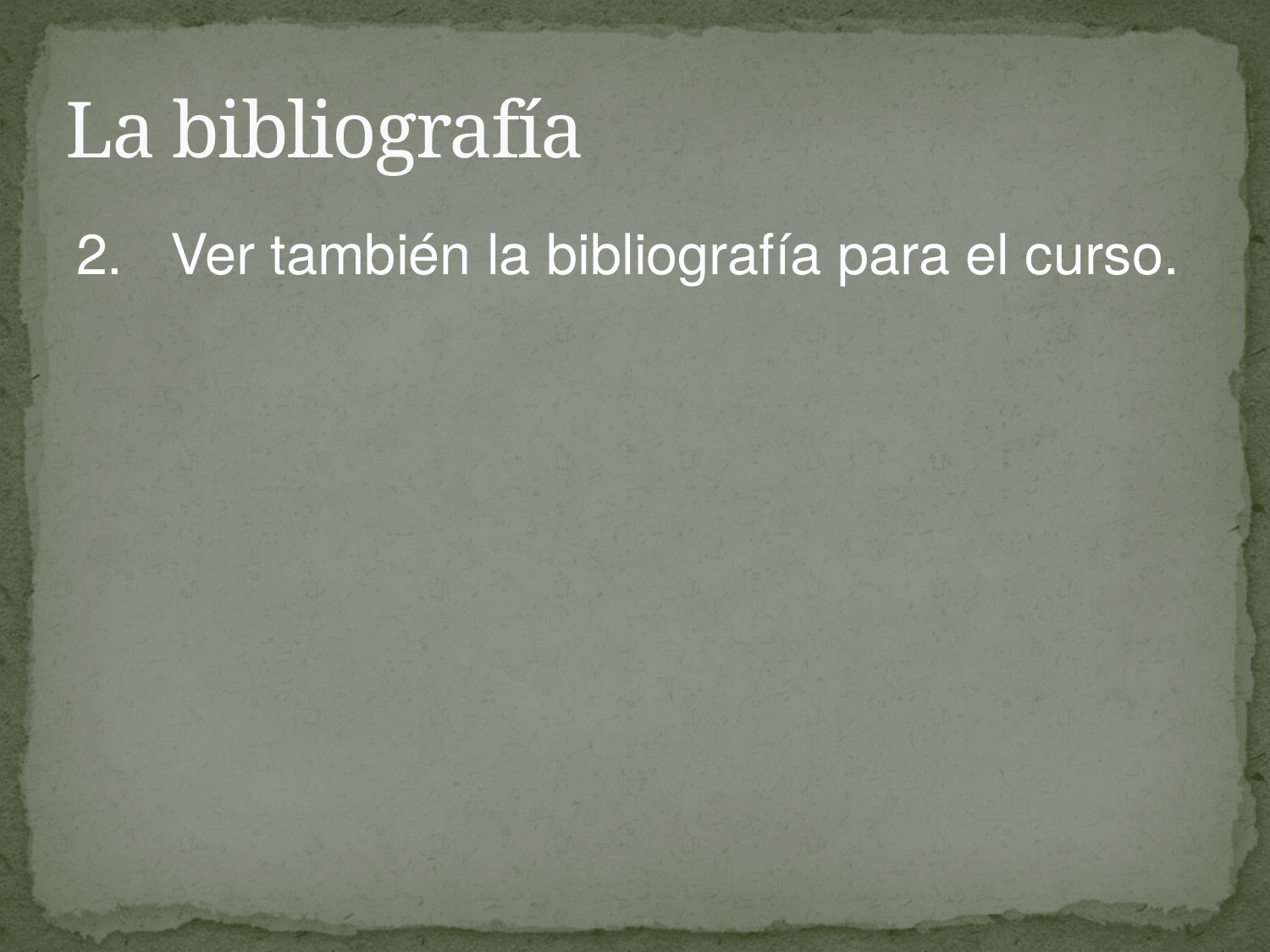

# La bibliografía
2.	Ver también la bibliografía para el curso.